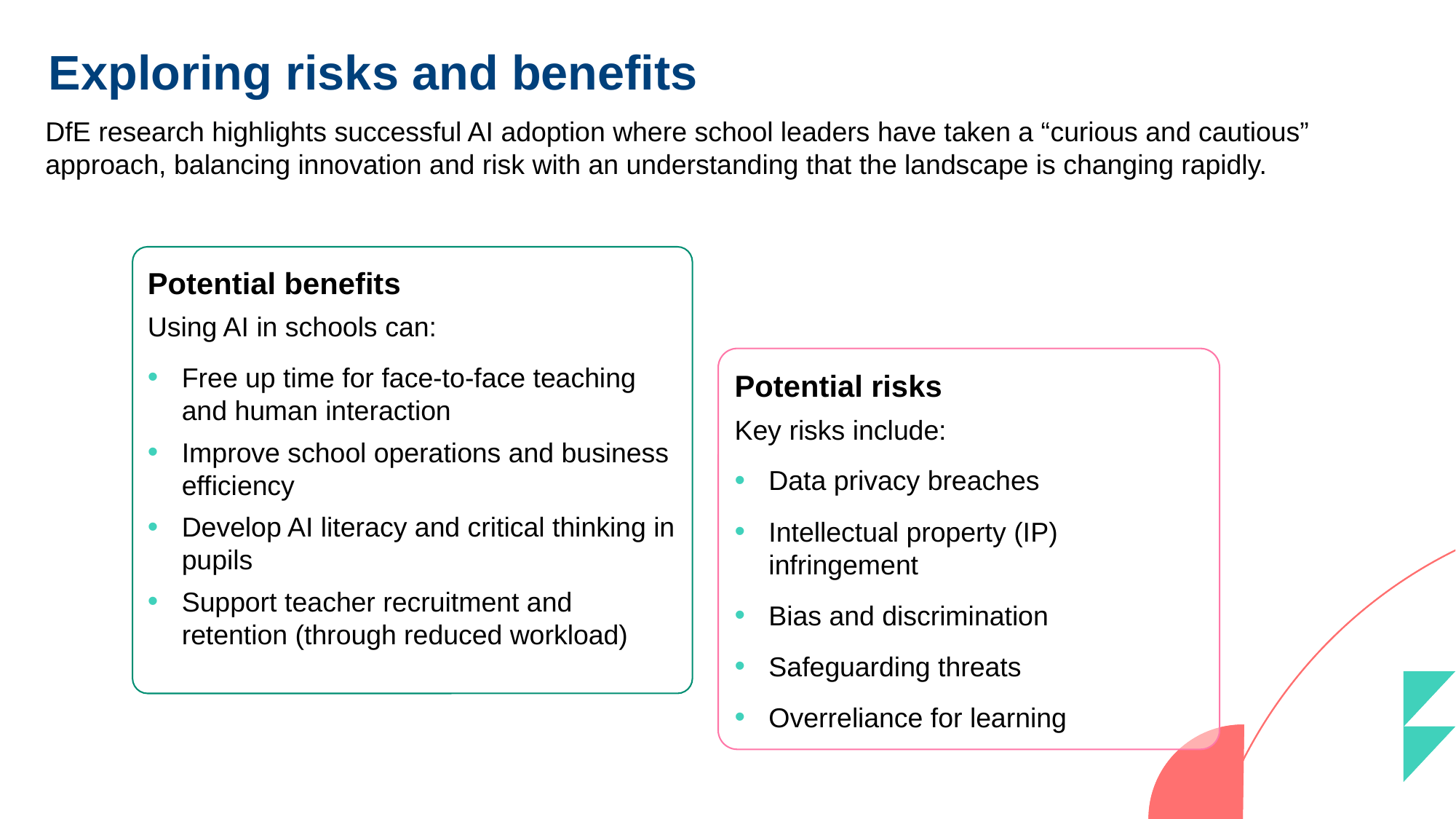

# Exploring risks and benefits
DfE research highlights successful AI adoption where school leaders have taken a “curious and cautious” approach, balancing innovation and risk with an understanding that the landscape is changing rapidly.
Potential benefits
Using AI in schools can:
Free up time for face-to-face teaching and human interaction
Improve school operations and business efficiency
Develop AI literacy and critical thinking in pupils
Support teacher recruitment and retention (through reduced workload)
Potential risks
Key risks include:
Data privacy breaches
Intellectual property (IP) infringement
Bias and discrimination
Safeguarding threats
Overreliance for learning